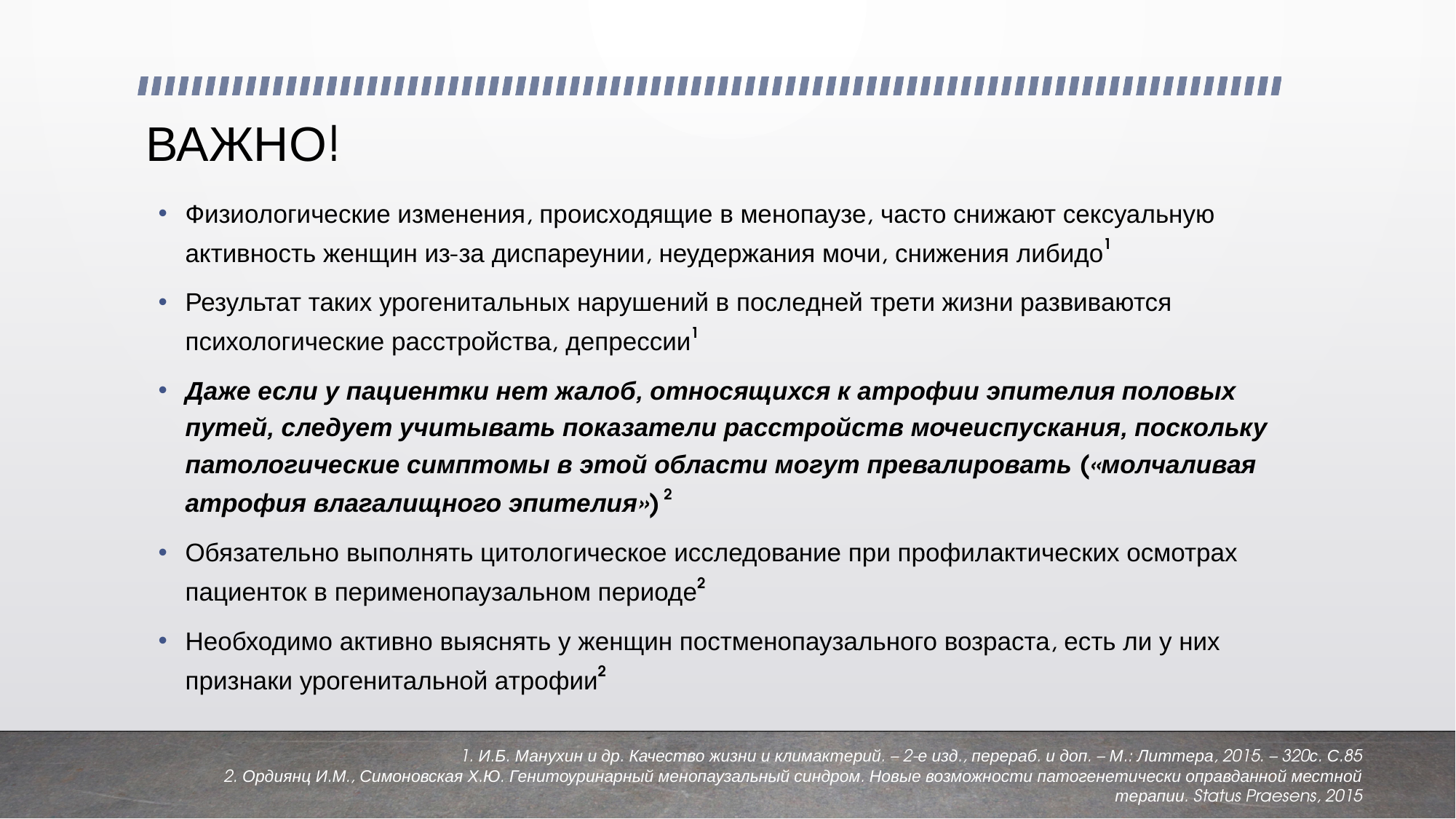

# ВАЖНО!
Физиологические изменения, происходящие в менопаузе, часто снижают сексуальную активность женщин из-за диспареунии, неудержания мочи, снижения либидо1
Результат таких урогенитальных нарушений в последней трети жизни развиваются психологические расстройства, депрессии1
Даже если у пациентки нет жалоб, относящихся к атрофии эпителия половых путей, следует учитывать показатели расстройств мочеиспускания, поскольку патологические симптомы в этой области могут превалировать («молчаливая атрофия влагалищного эпителия») 2
Обязательно выполнять цитологическое исследование при профилактических осмотрах пациенток в перименопаузальном периоде2
Необходимо активно выяснять у женщин постменопаузального возраста, есть ли у них признаки урогенитальной атрофии2

1. И.Б. Манухин и др. Качество жизни и климактерий. – 2-е изд., перераб. и доп. – М.: Литтера, 2015. – 320с. С.85
2. Ордиянц И.М., Симоновская Х.Ю. Генитоуринарный менопаузальный синдром. Новые возможности патогенетически оправданной местной терапии. Status Praesens, 2015